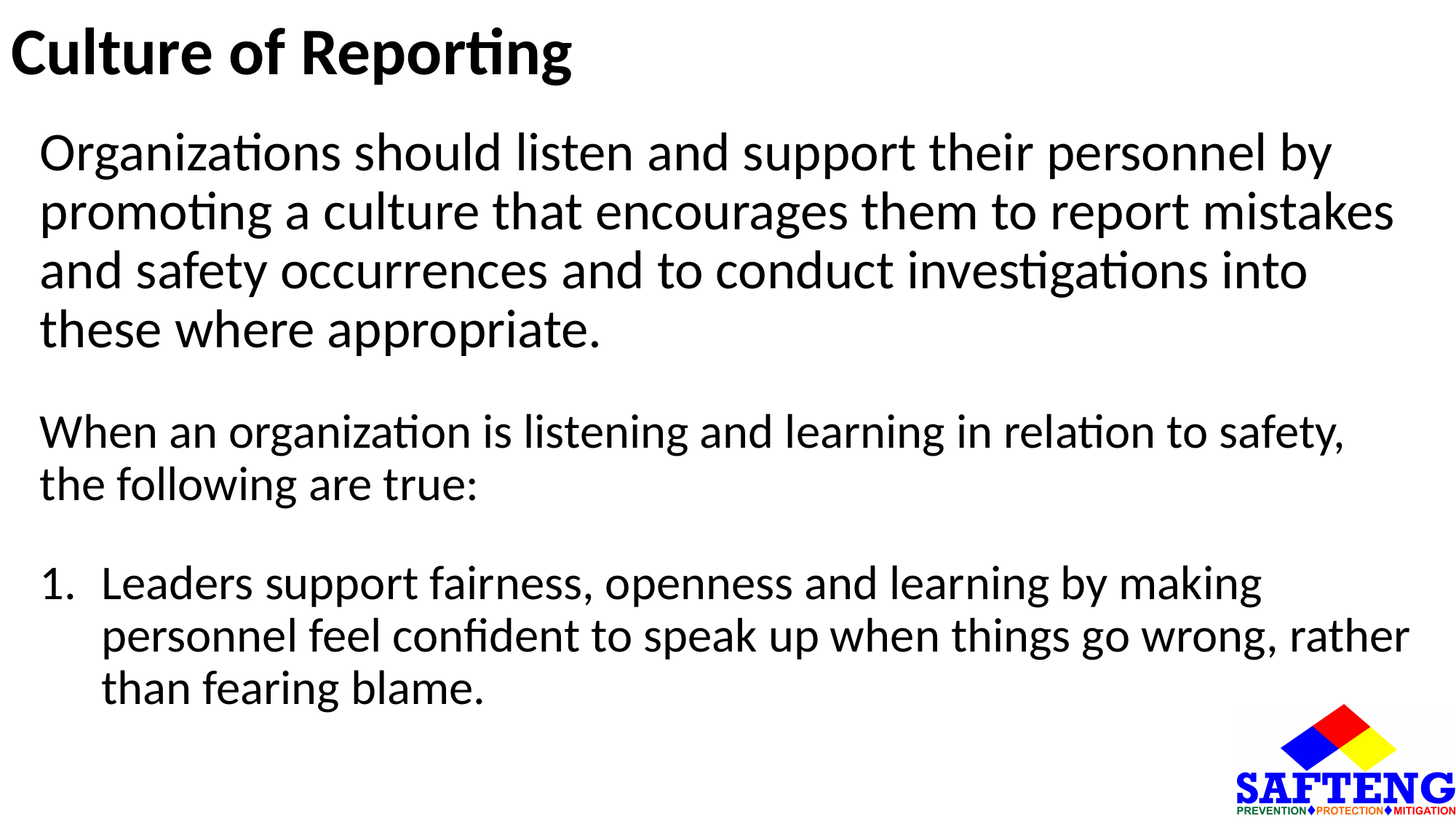

# Culture of Reporting
Organizations should listen and support their personnel by promoting a culture that encourages them to report mistakes and safety occurrences and to conduct investigations into these where appropriate.

When an organization is listening and learning in relation to safety, the following are true:

Leaders support fairness, openness and learning by making personnel feel confident to speak up when things go wrong, rather than fearing blame.